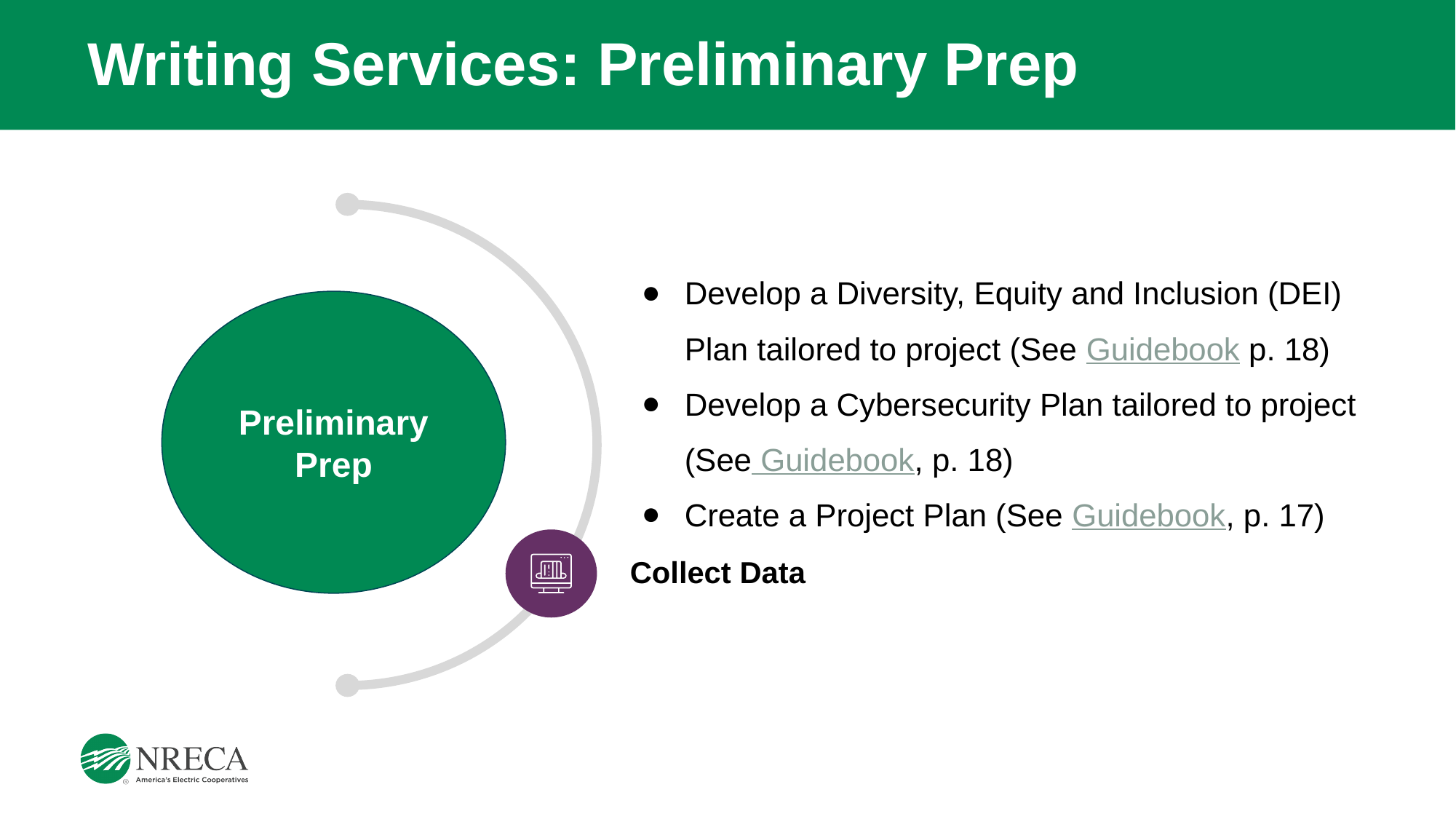

# Writing Services: Preliminary Prep

Develop a Diversity, Equity and Inclusion (DEI) Plan tailored to project (See Guidebook p. 18)
Develop a Cybersecurity Plan tailored to project (See Guidebook, p. 18)
Create a Project Plan (See Guidebook, p. 17)
Preliminary Prep

Collect Data